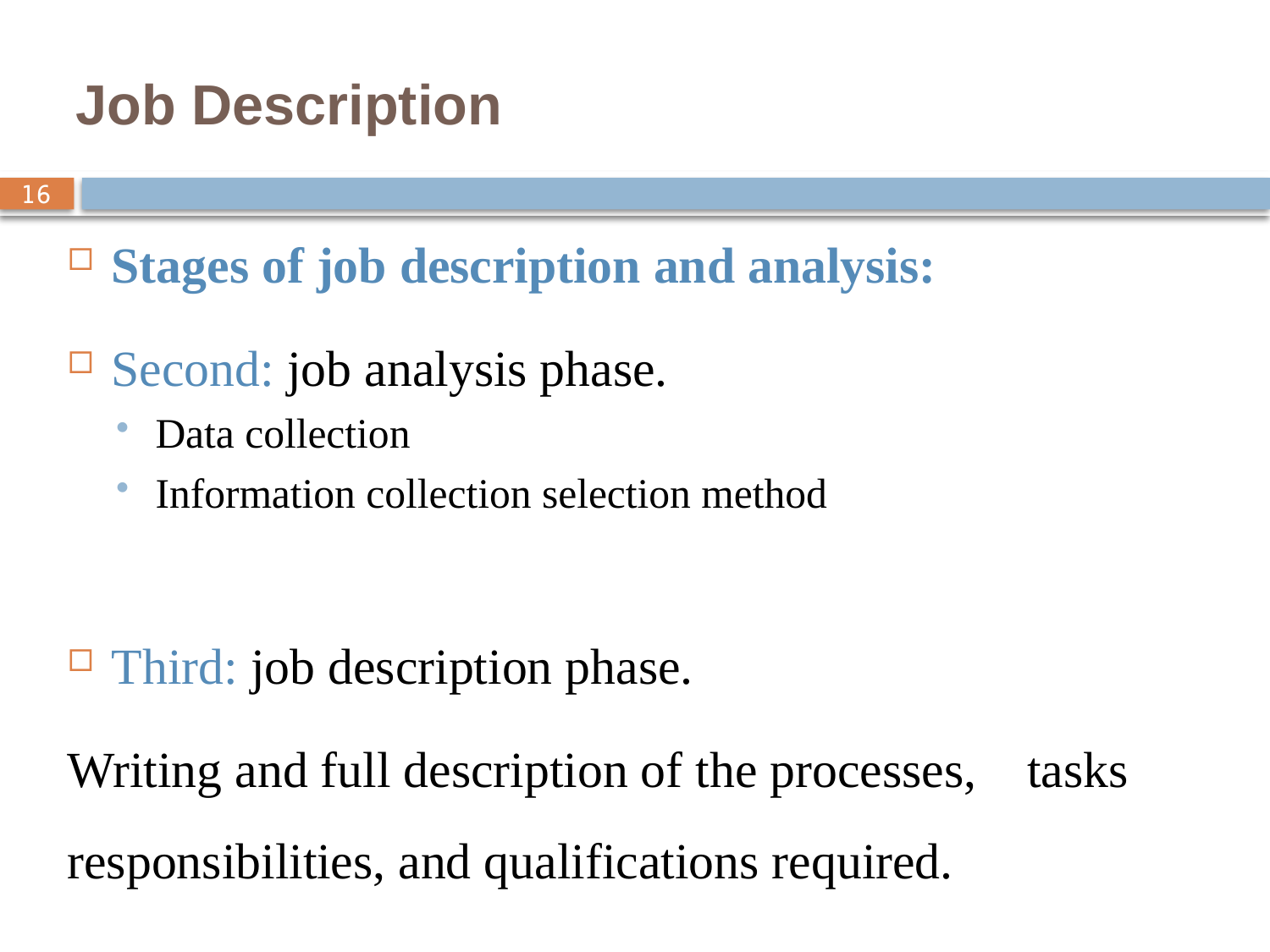

# Job Description
16
Stages of job description and analysis:
Second: job analysis phase.
Data collection
Information collection selection method

Third: job description phase.
Writing and full description of the processes,    tasks responsibilities, and qualifications required.